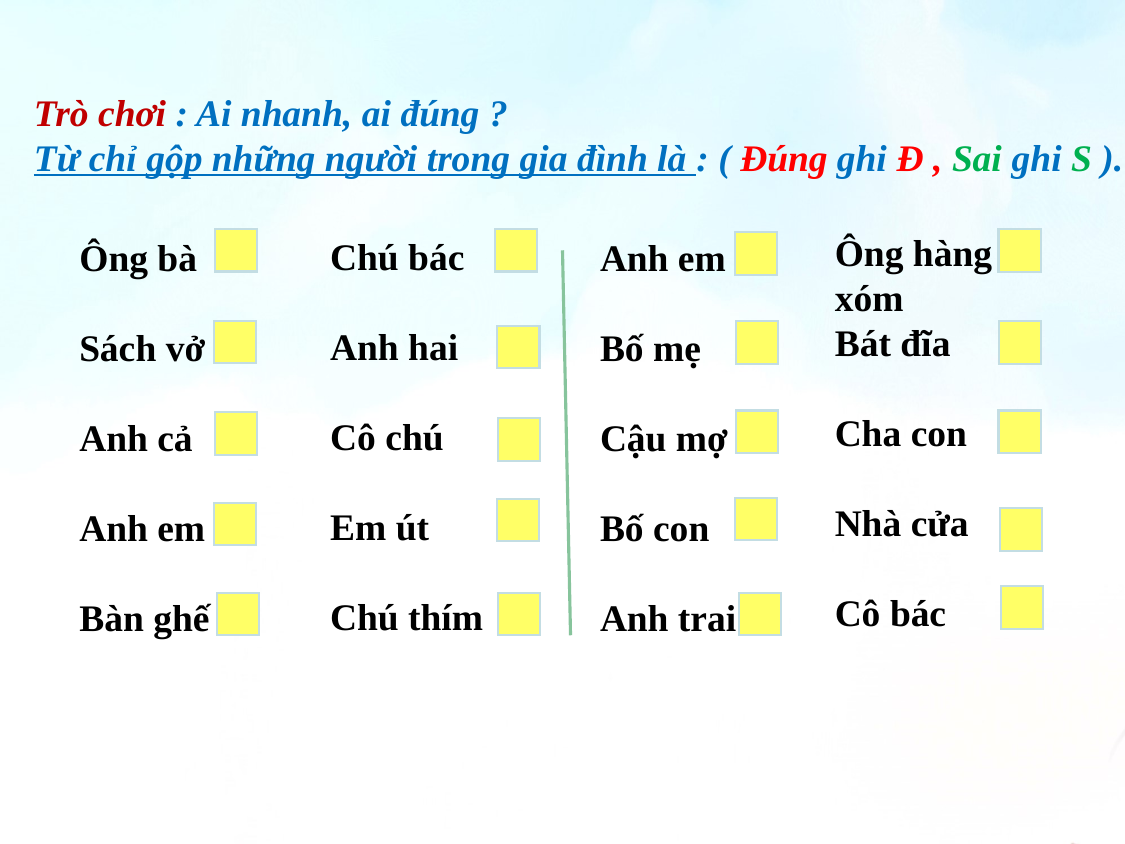

Trò chơi : Ai nhanh, ai đúng ?
Từ chỉ gộp những người trong gia đình là : ( Đúng ghi Đ , Sai ghi S ).
Ông hàng
xóm
Bát đĩa

Cha con

Nhà cửa

Cô bác
Chú bác

Anh hai

Cô chú

Em út

Chú thím
Ông bà

Sách vở

Anh cả

Anh em

Bàn ghế

Anh em

Bố mẹ

Cậu mợ

Bố con

Anh trai